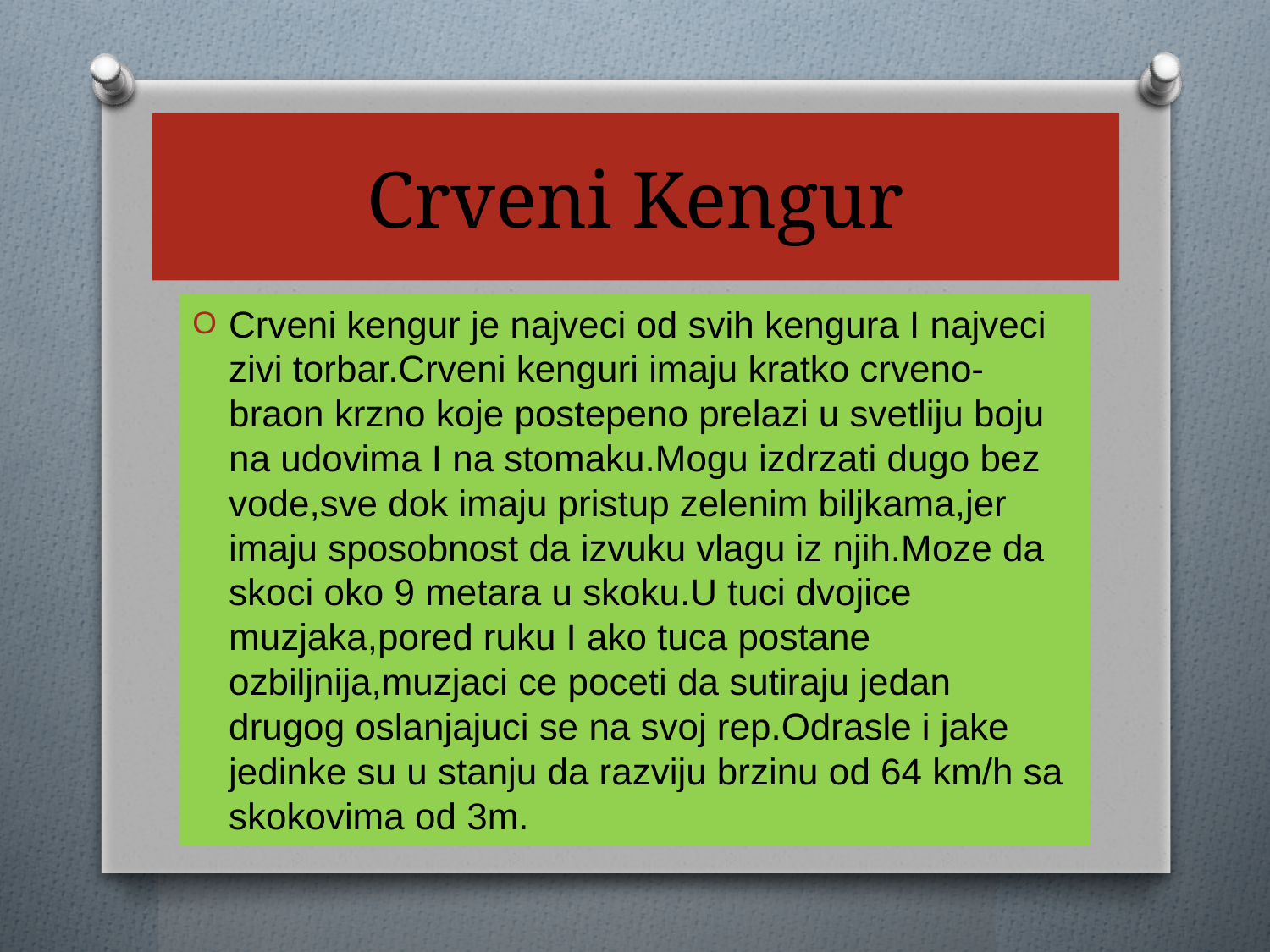

# Crveni Kengur
Crveni kengur je najveci od svih kengura I najveci zivi torbar.Crveni kenguri imaju kratko crveno-braon krzno koje postepeno prelazi u svetliju boju na udovima I na stomaku.Mogu izdrzati dugo bez vode,sve dok imaju pristup zelenim biljkama,jer imaju sposobnost da izvuku vlagu iz njih.Moze da skoci oko 9 metara u skoku.U tuci dvojice muzjaka,pored ruku I ako tuca postane ozbiljnija,muzjaci ce poceti da sutiraju jedan drugog oslanjajuci se na svoj rep.Odrasle i jake jedinke su u stanju da razviju brzinu od 64 km/h sa skokovima od 3m.